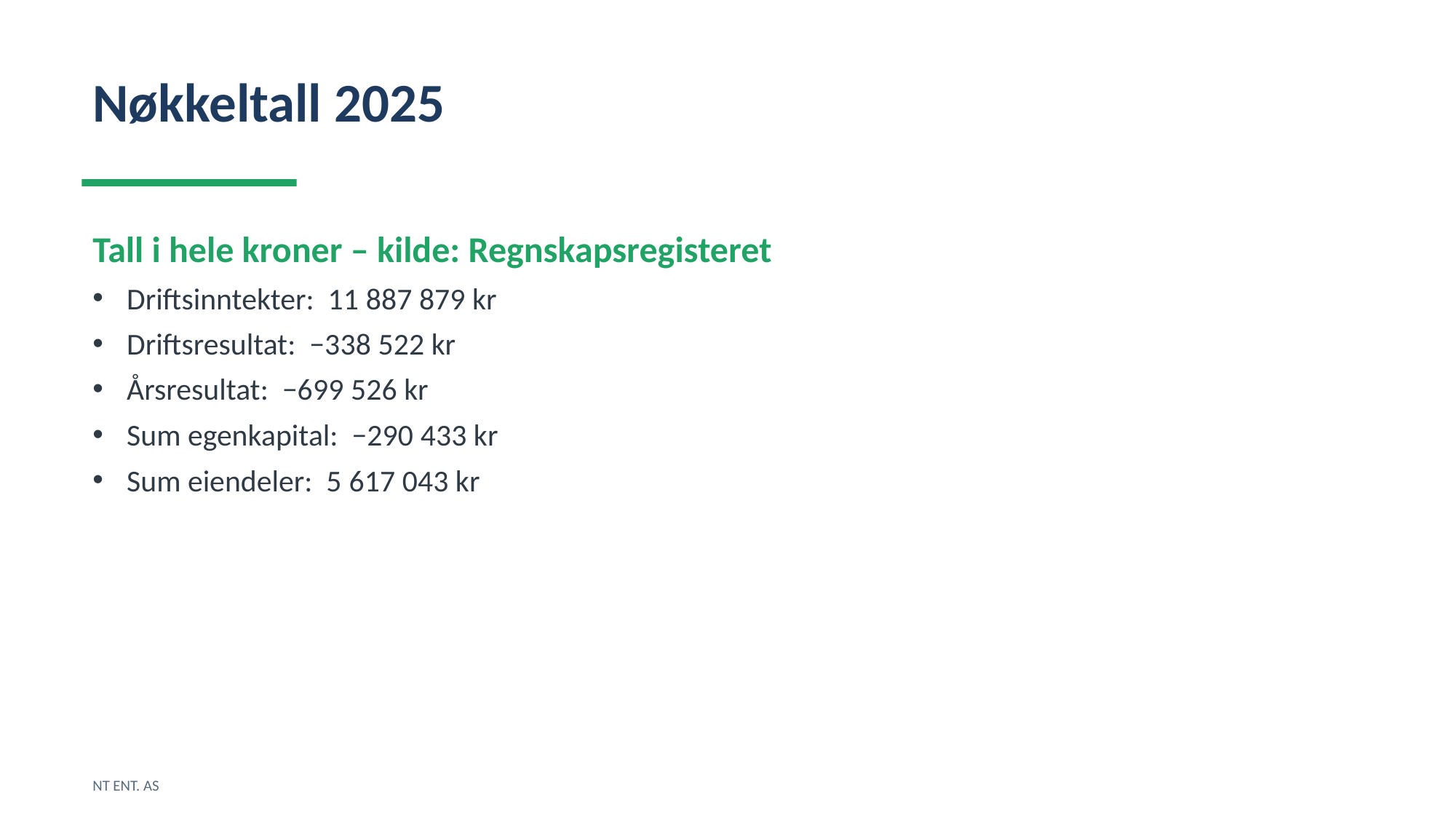

Nøkkeltall 2025

Tall i hele kroner – kilde: Regnskapsregisteret
Driftsinntekter:  11 887 879 kr
Driftsresultat:  −338 522 kr
Årsresultat:  −699 526 kr
Sum egenkapital:  −290 433 kr
Sum eiendeler:  5 617 043 kr
NT ENT. AS